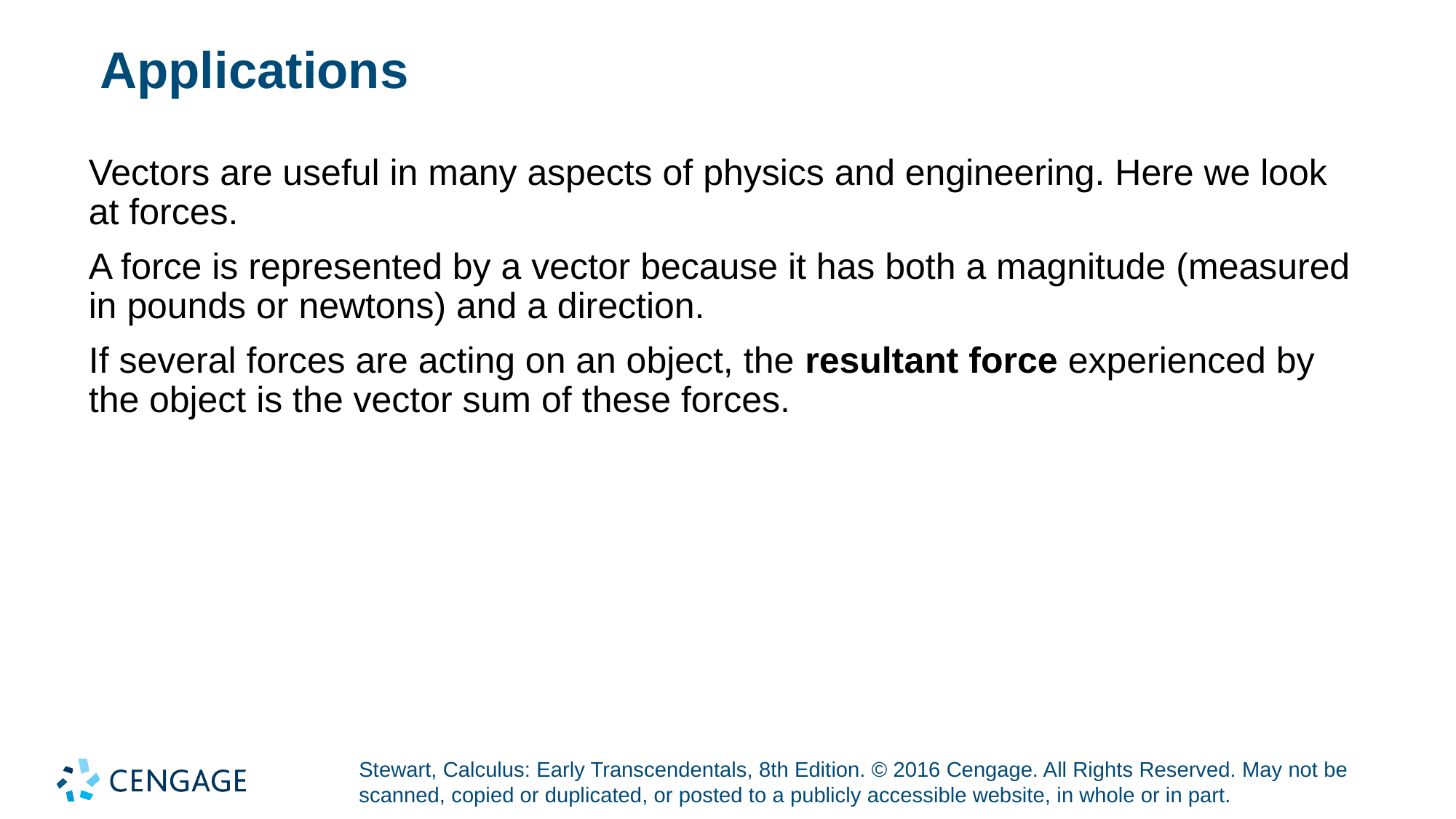

# Applications
Vectors are useful in many aspects of physics and engineering. Here we look at forces.
A force is represented by a vector because it has both a magnitude (measured in pounds or newtons) and a direction.
If several forces are acting on an object, the resultant force experienced by the object is the vector sum of these forces.